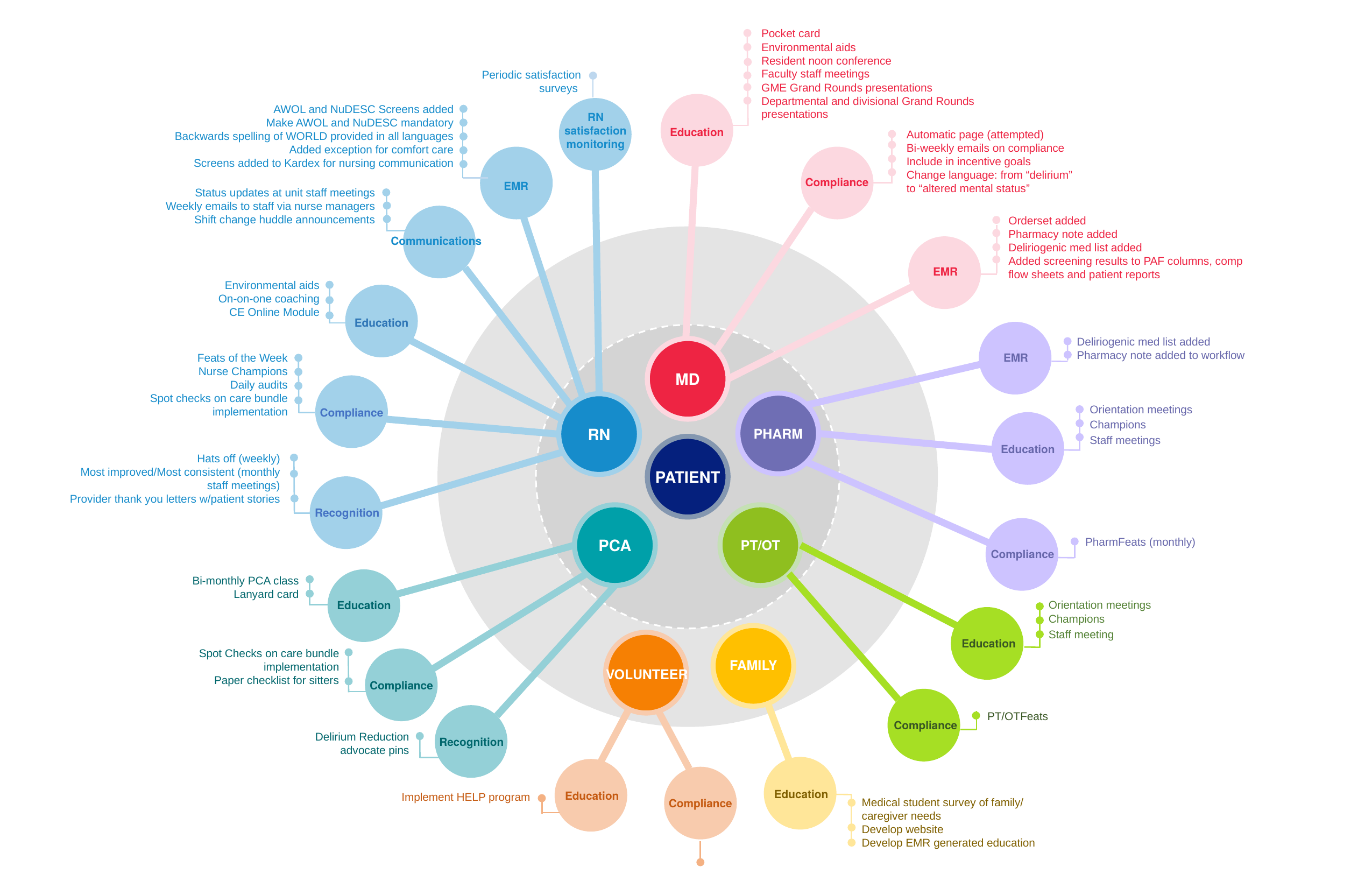

Pocket card
Environmental aids
Resident noon conference
Faculty staff meetings
GME Grand Rounds presentations
Departmental and divisional Grand Rounds presentations

Education
Periodic satisfaction surveys

RN satisfaction monitoring
AWOL and NuDESC Screens added
Make AWOL and NuDESC mandatory
Backwards spelling of WORLD provided in all languages
Added exception for comfort care
Screens added to Kardex for nursing communication

Automatic page (attempted)
Bi-weekly emails on compliance
Include in incentive goals
Change language: from “delirium” to “altered mental status”

Compliance
EMR
Status updates at unit staff meetings
Weekly emails to staff via nurse managers
Shift change huddle announcements

Orderset added
Pharmacy note added
Deliriogenic med list added
Added screening results to PAF columns, comp flow sheets and patient reports

Communications

EMR
Environmental aids
On-on-one coaching
CE Online Module

Education

Deliriogenic med list added
Pharmacy note added to workflow

MD
Feats of the Week
Nurse Champions
Daily audits
Spot checks on care bundle implementation
EMR

PHARM
RN

Orientation meetings
Compliance

Champions

Staff meetings

PATIENT
Education
Hats off (weekly)
Most improved/Most consistent (monthly staff meetings)
Provider thank you letters w/patient stories

Recognition

PCA
PT/OT

PharmFeats (monthly)

Compliance
Bi-monthly PCA class
Lanyard card

Orientation meetings
Education

Champions

Staff meeting

FAMILY

VOLUNTEER
Education
Spot Checks on care bundle implementation
Paper checklist for sitters

Compliance

PT/OTFeats

Compliance
Delirium Reduction advocate pins
Recognition

Education

Compliance
Education
Implement HELP program
Medical student survey of family/ caregiver needs
Develop website
Develop EMR generated education